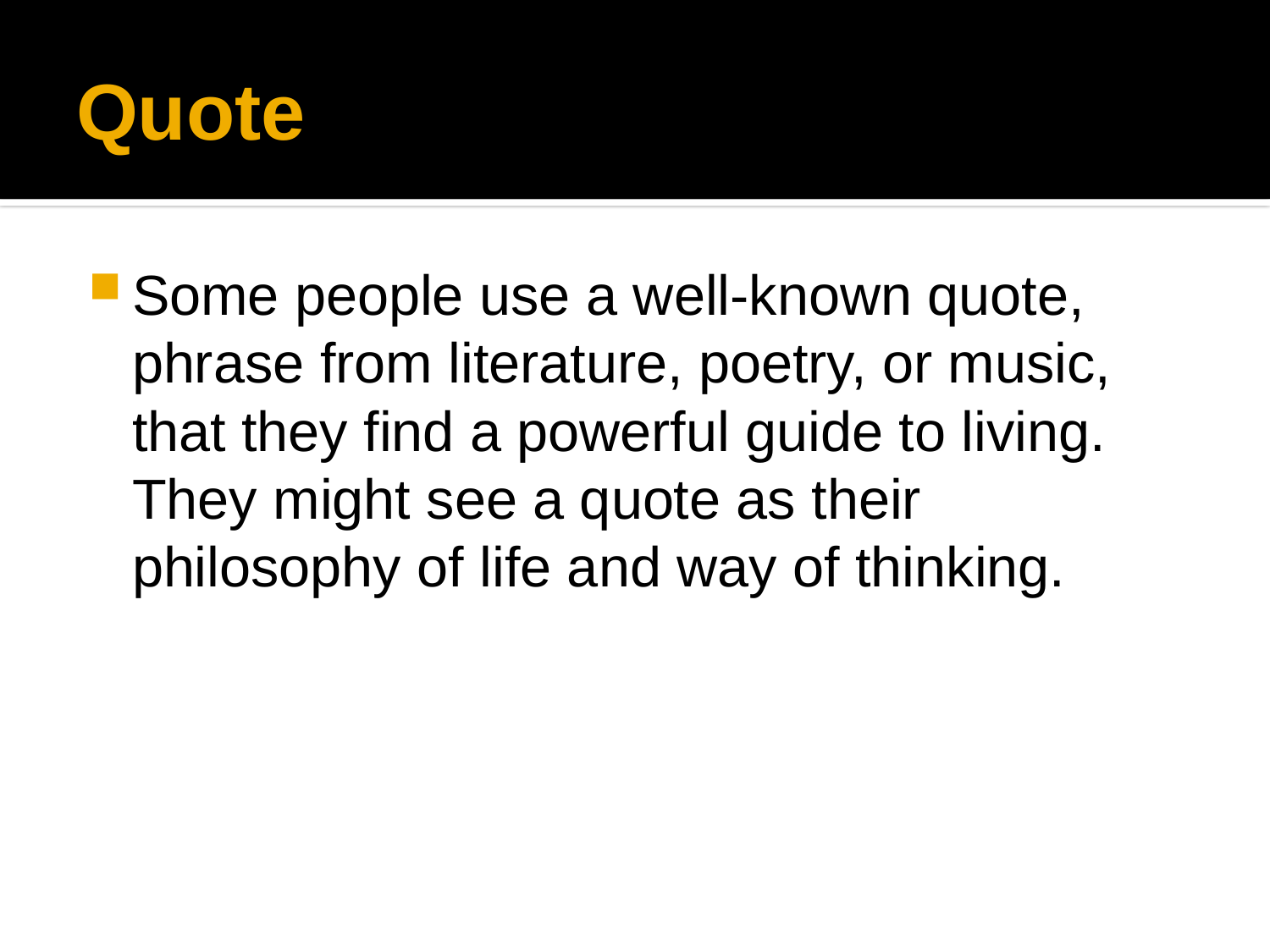

# Quote
Some people use a well-known quote, phrase from literature, poetry, or music, that they find a powerful guide to living.  They might see a quote as their philosophy of life and way of thinking.